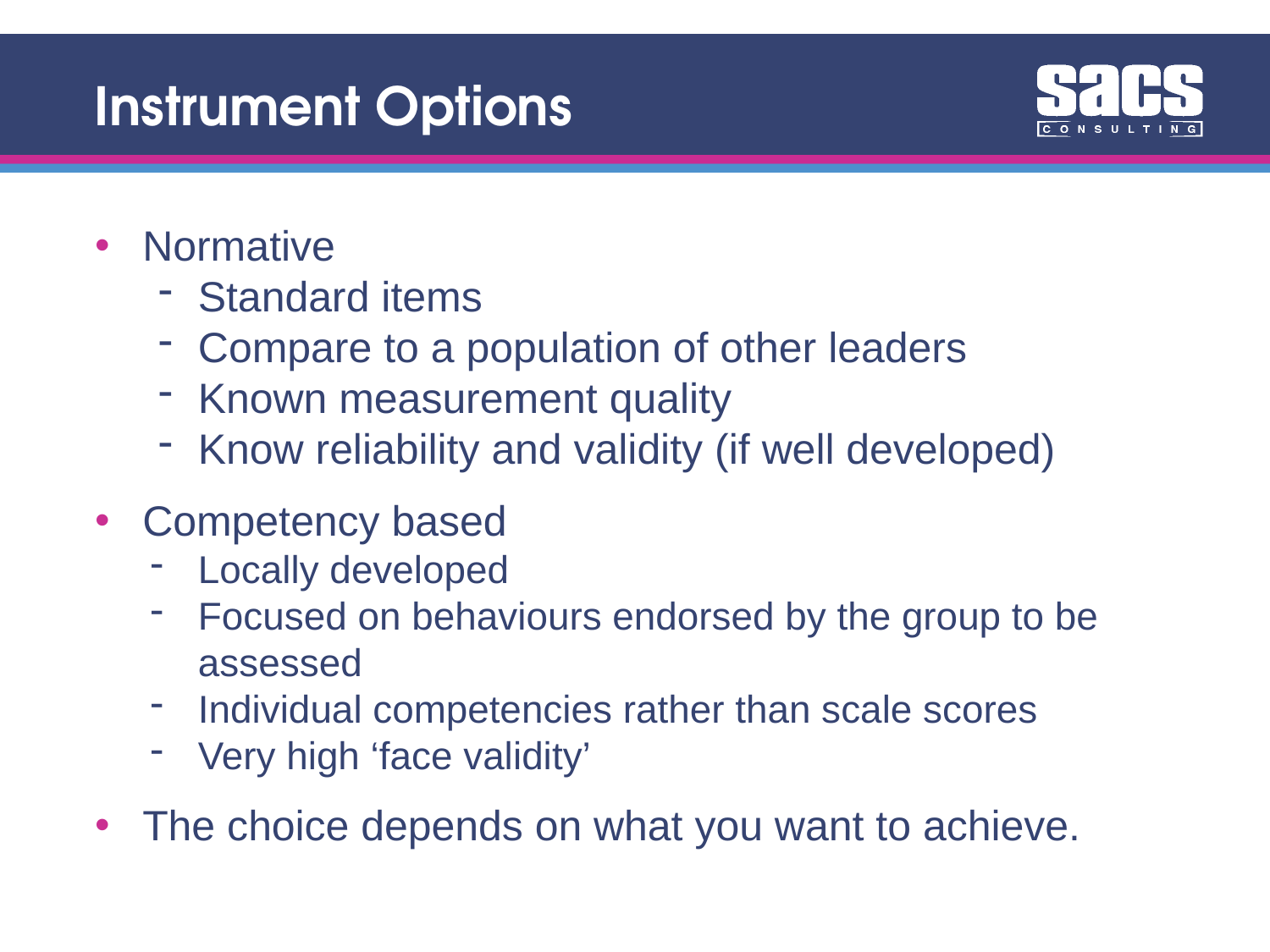

Instrument Options
Normative
Standard items
Compare to a population of other leaders
Known measurement quality
Know reliability and validity (if well developed)
Competency based
Locally developed
Focused on behaviours endorsed by the group to be assessed
Individual competencies rather than scale scores
Very high ‘face validity’
The choice depends on what you want to achieve.